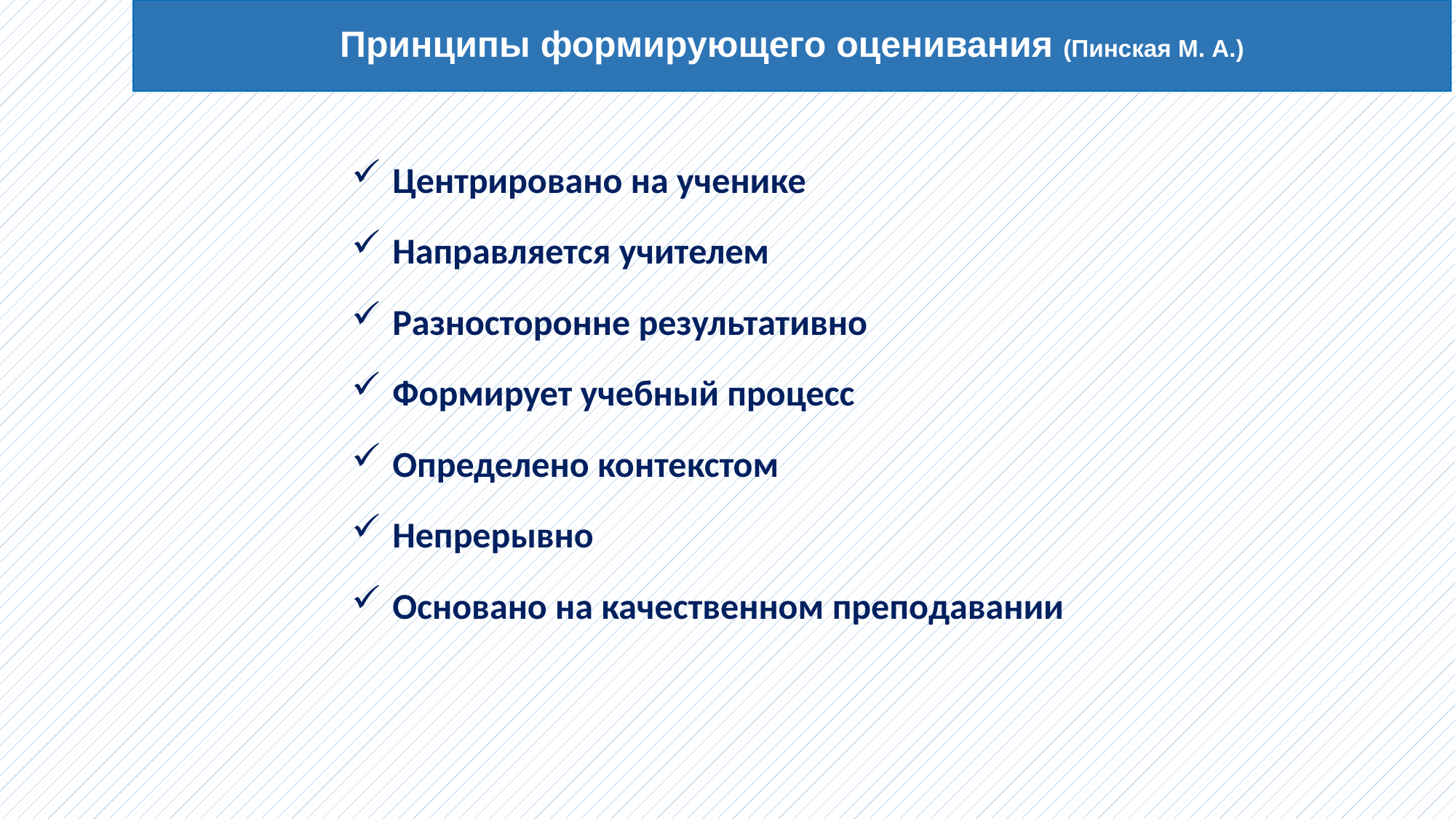

# Принципы формирующего оценивания (Пинская М. А.)
Центрировано на ученике
Направляется учителем
Разносторонне результативно
Формирует учебный процесс
Определено контекстом
Непрерывно
Основано на качественном преподавании